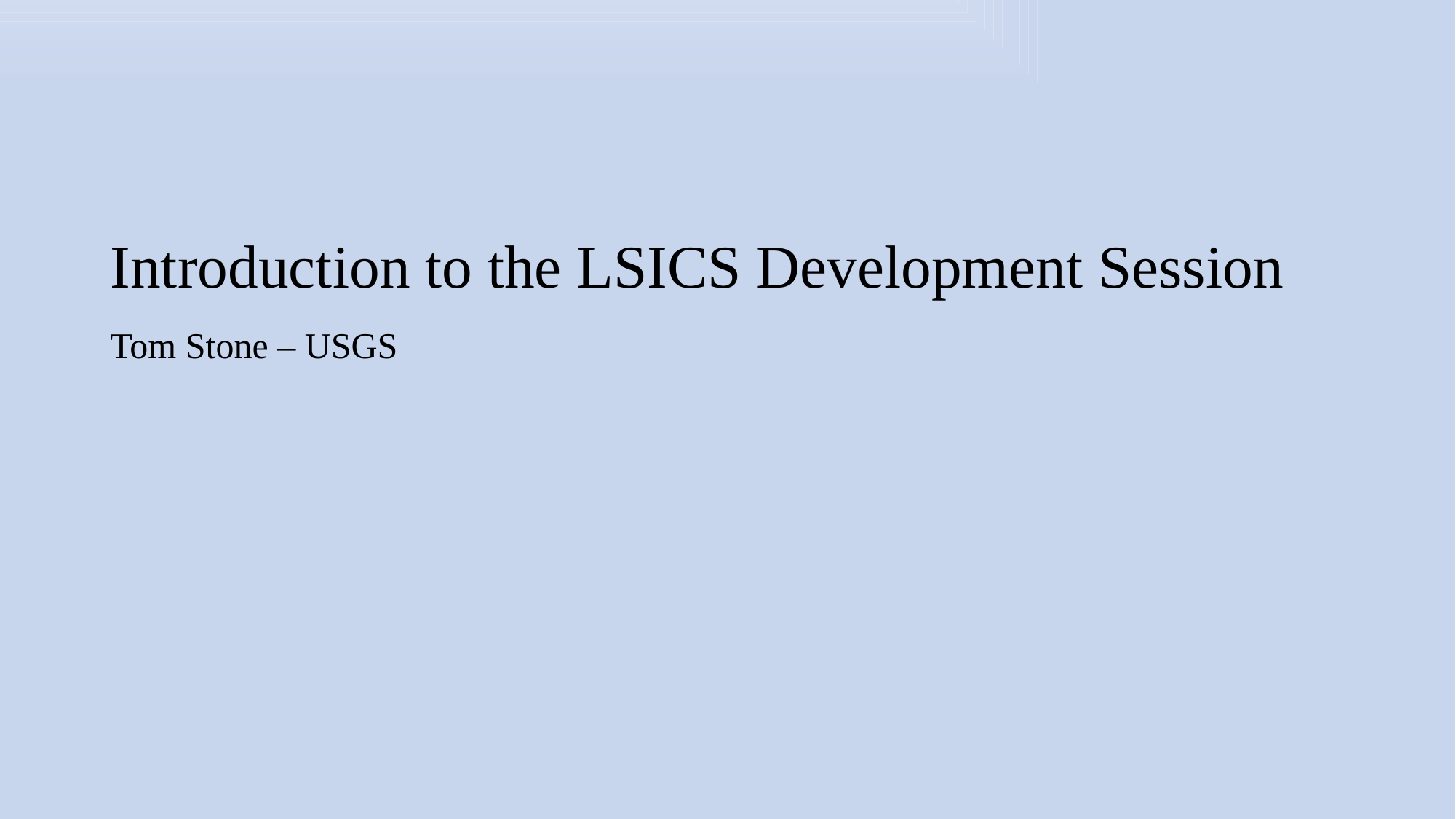

# Introduction to the LSICS Development Session
Tom Stone – USGS